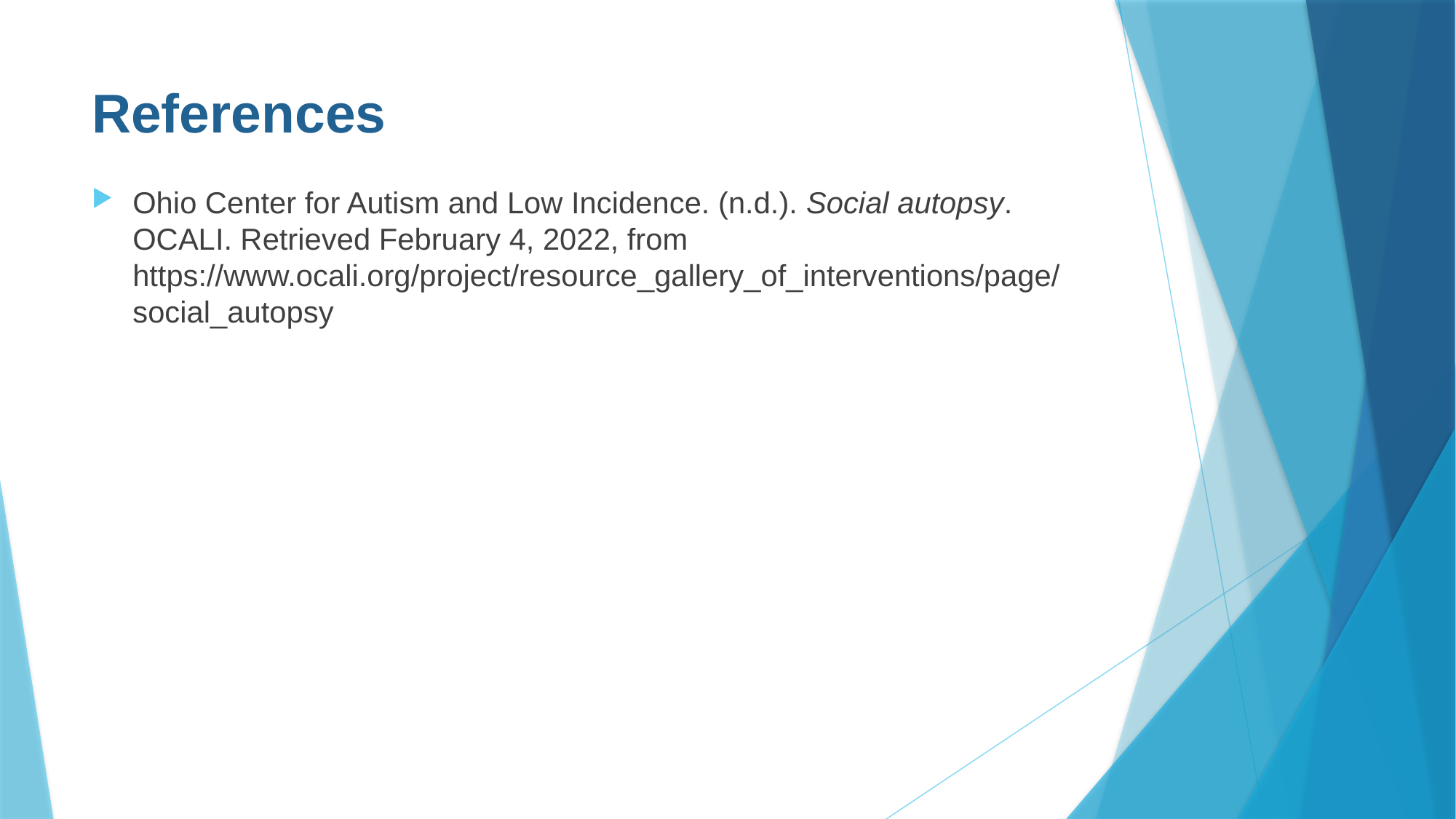

# References
Ohio Center for Autism and Low Incidence. (n.d.). Social autopsy. OCALI. Retrieved February 4, 2022, from https://www.ocali.org/project/resource_gallery_of_interventions/page/social_autopsy